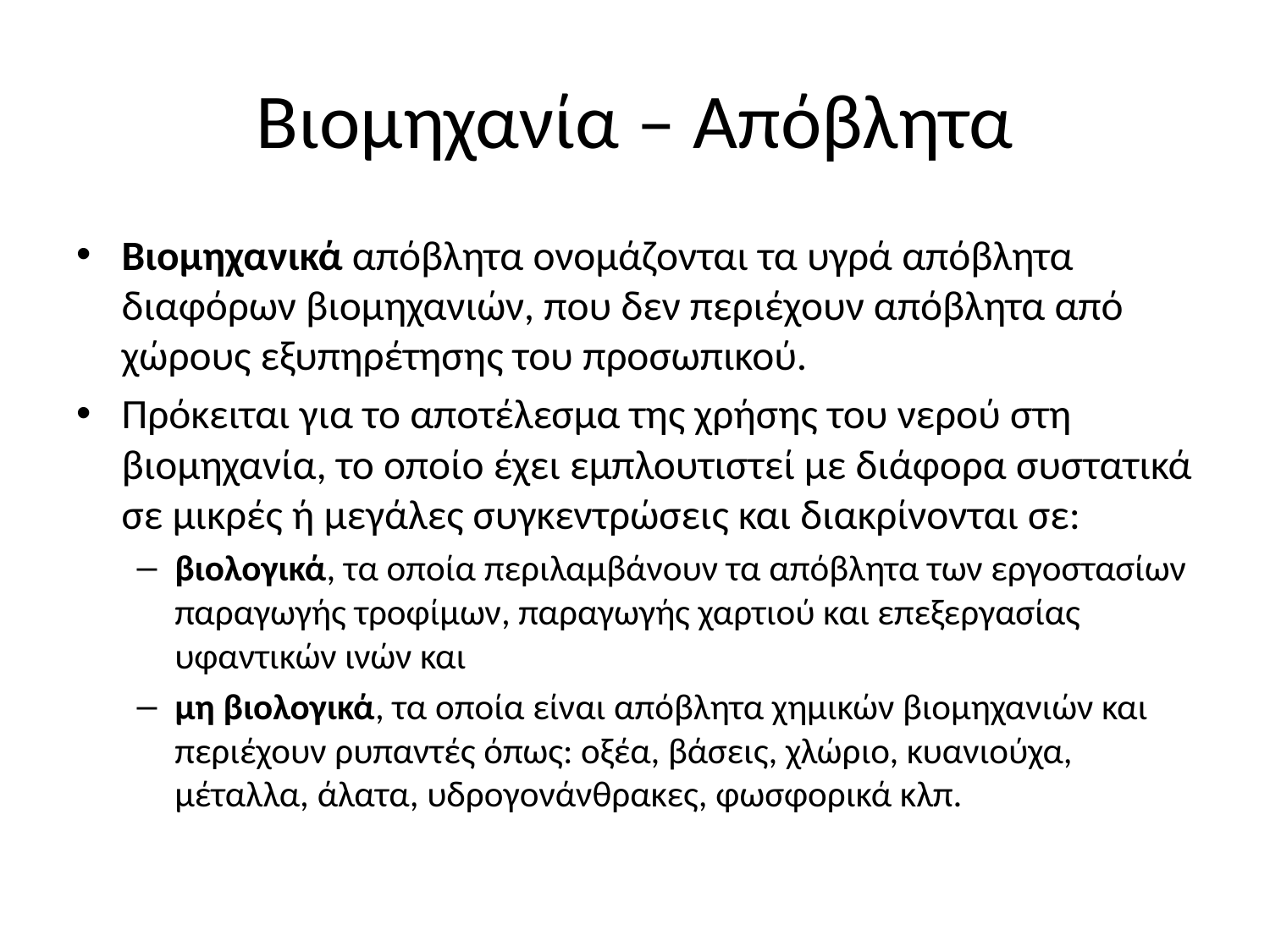

# Βιομηχανία – Απόβλητα
Βιομηχανικά απόβλητα ονομάζονται τα υγρά απόβλητα διαφόρων βιομηχανιών, που δεν περιέχουν απόβλητα από χώρους εξυπηρέτησης του προσωπικού.
Πρόκειται για το αποτέλεσμα της χρήσης του νερού στη βιομηχανία, το οποίο έχει εμπλουτιστεί με διάφορα συστατικά σε μικρές ή μεγάλες συγκεντρώσεις και διακρίνονται σε:
βιολογικά, τα οποία περιλαμβάνουν τα απόβλητα των εργοστασίων παραγωγής τροφίμων, παραγωγής χαρτιού και επεξεργασίας υφαντικών ινών και
μη βιολογικά, τα οποία είναι απόβλητα χημικών βιομηχανιών και περιέχουν ρυπαντές όπως: οξέα, βάσεις, χλώριο, κυανιούχα, μέταλλα, άλατα, υδρογονάνθρακες, φωσφορικά κλπ.